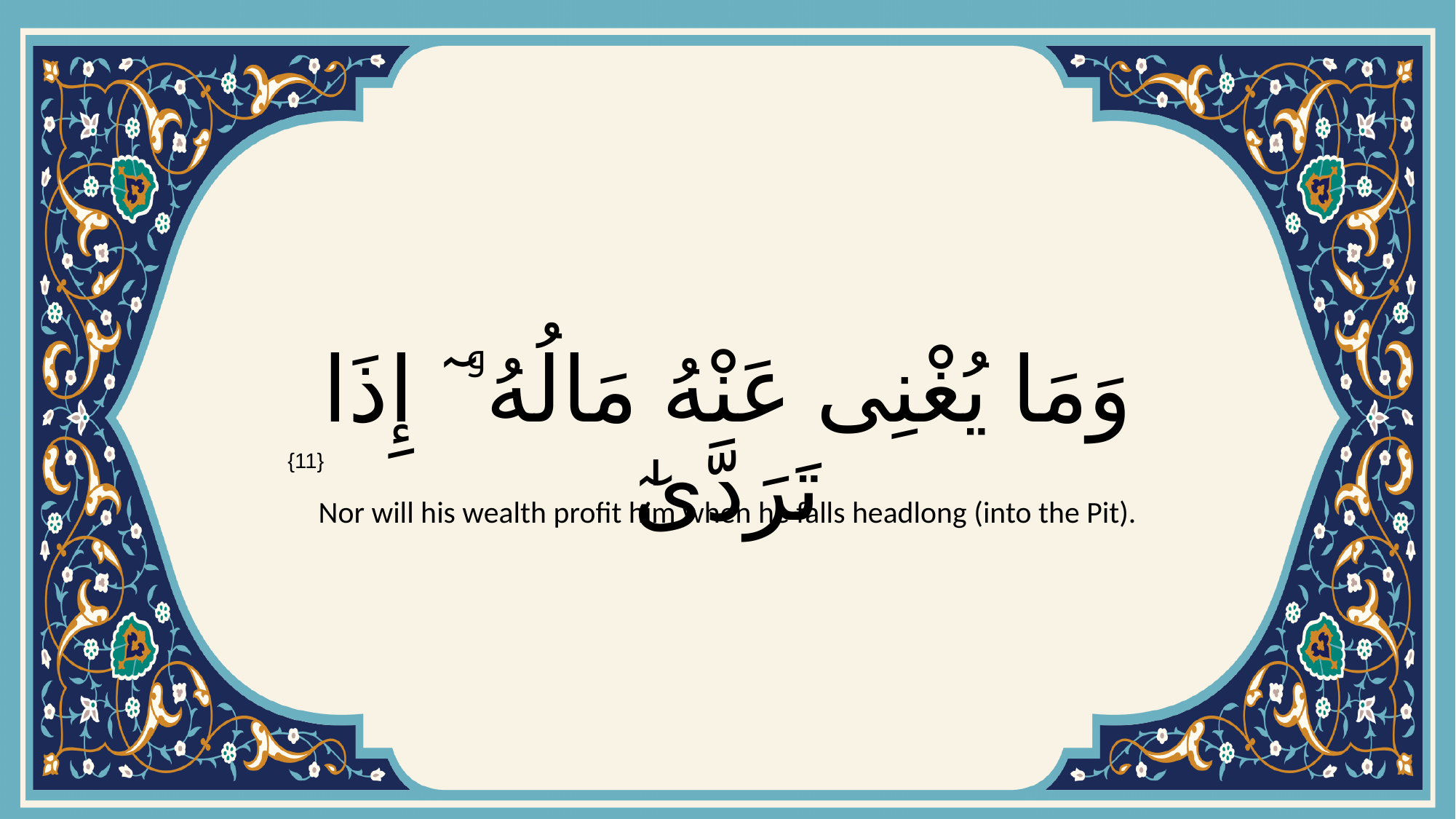

# وَمَا يُغْنِى عَنْهُ مَالُهُۥ ٓ إِذَا تَرَدَّىٰٓ
{11}
Nor will his wealth profit him when he falls headlong (into the Pit).